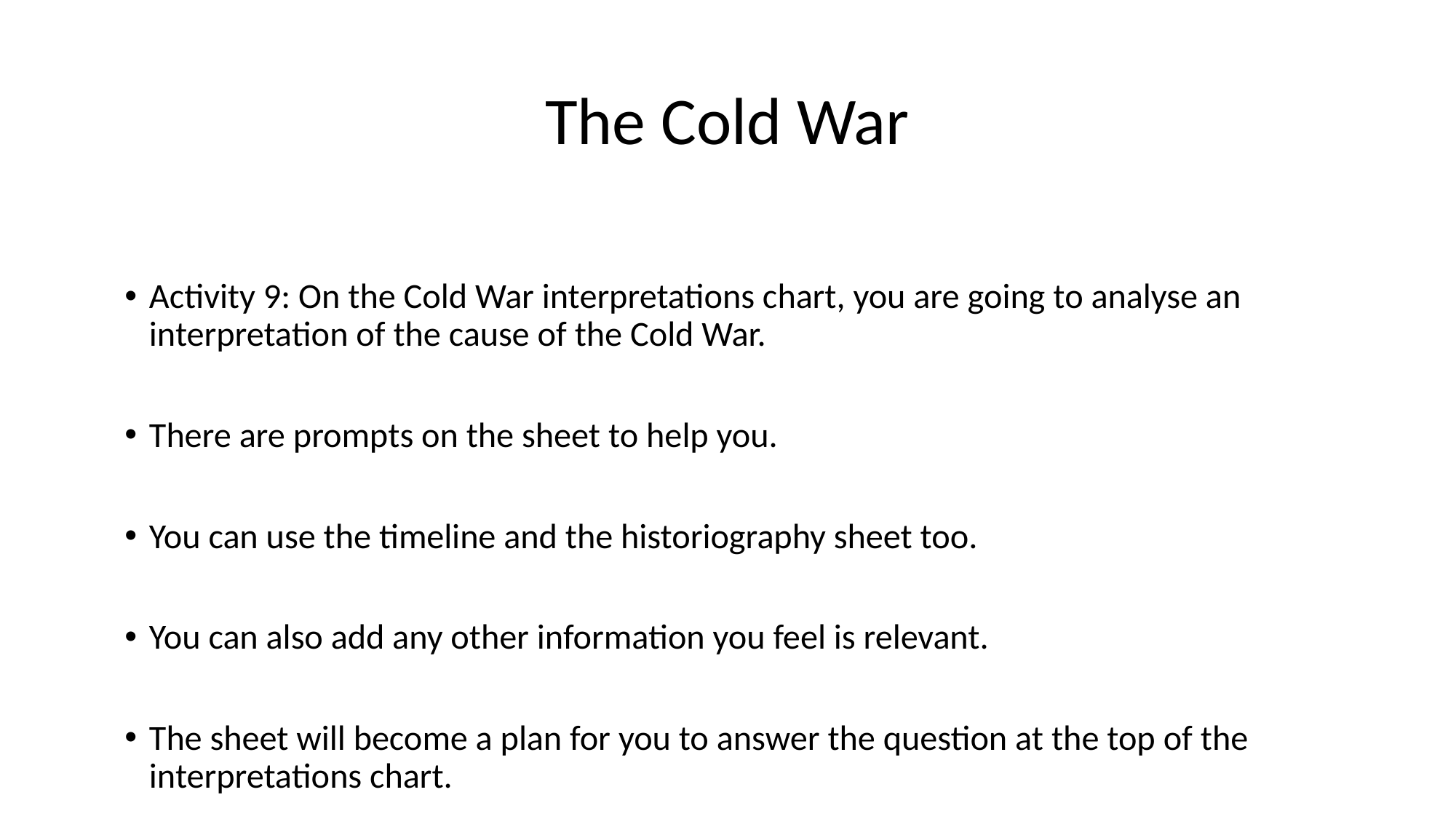

# The Cold War

Activity 9: On the Cold War interpretations chart, you are going to analyse an interpretation of the cause of the Cold War.

There are prompts on the sheet to help you.

You can use the timeline and the historiography sheet too.

You can also add any other information you feel is relevant.

The sheet will become a plan for you to answer the question at the top of the interpretations chart.